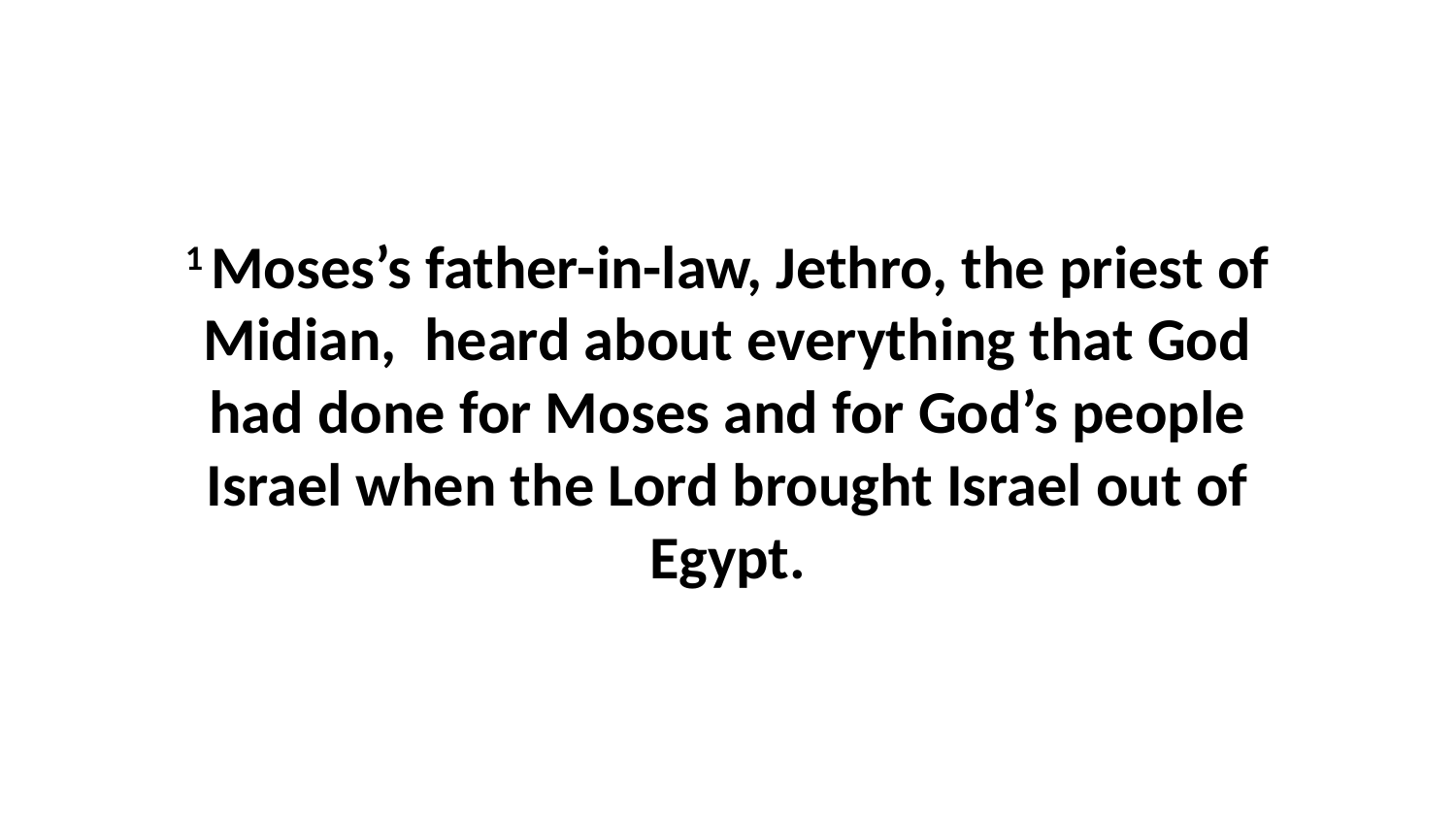

1 Moses’s father-in-law, Jethro, the priest of Midian,  heard about everything that God had done for Moses and for God’s people Israel when the Lord brought Israel out of Egypt.